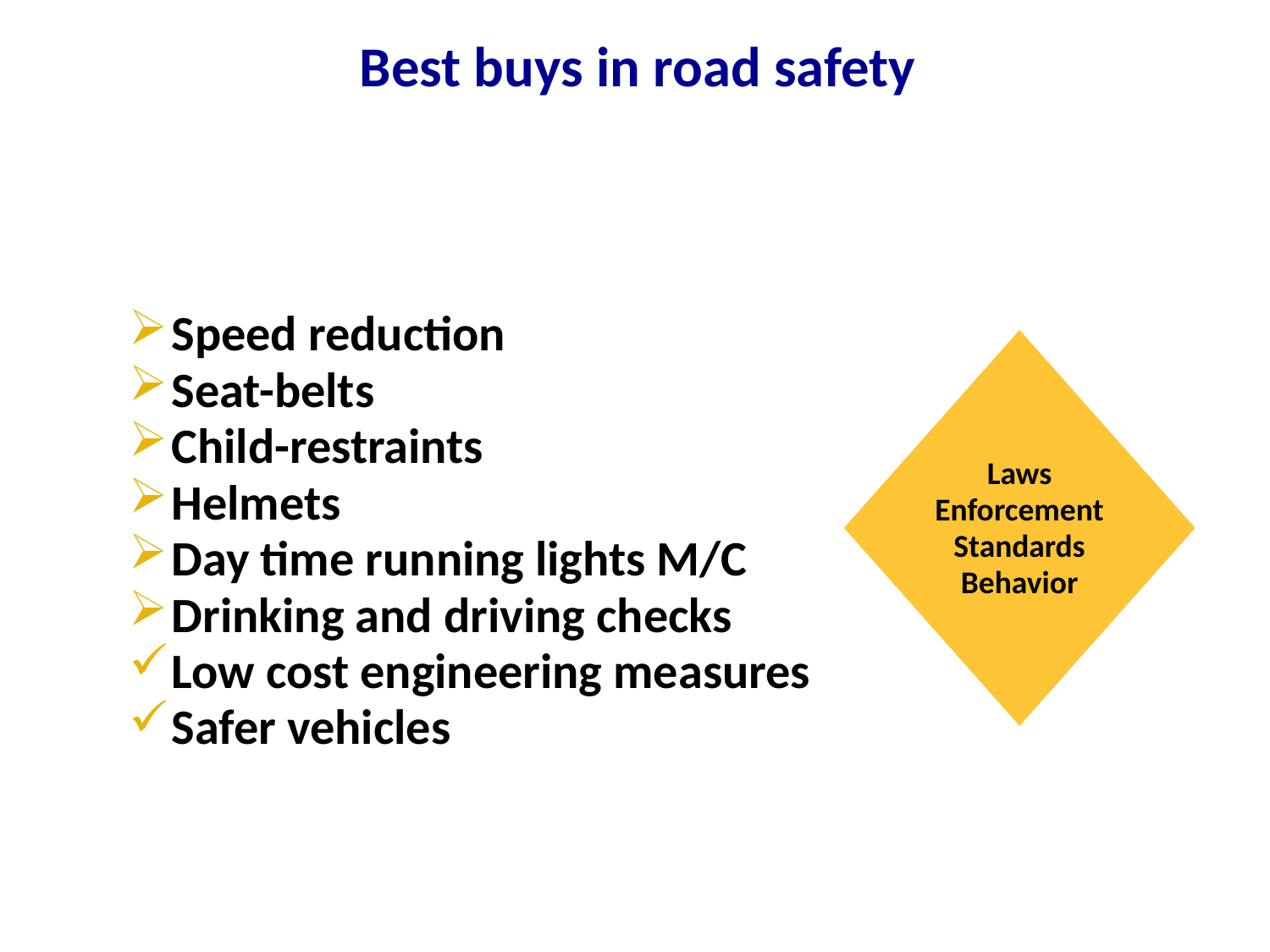

Best buys in road safety
Speed reduction
Seat-belts
Child-restraints
Helmets
Day time running lights M/C
Drinking and driving checks
Low cost engineering measures
Safer vehicles

Laws
Enforcement
Standards
Behavior